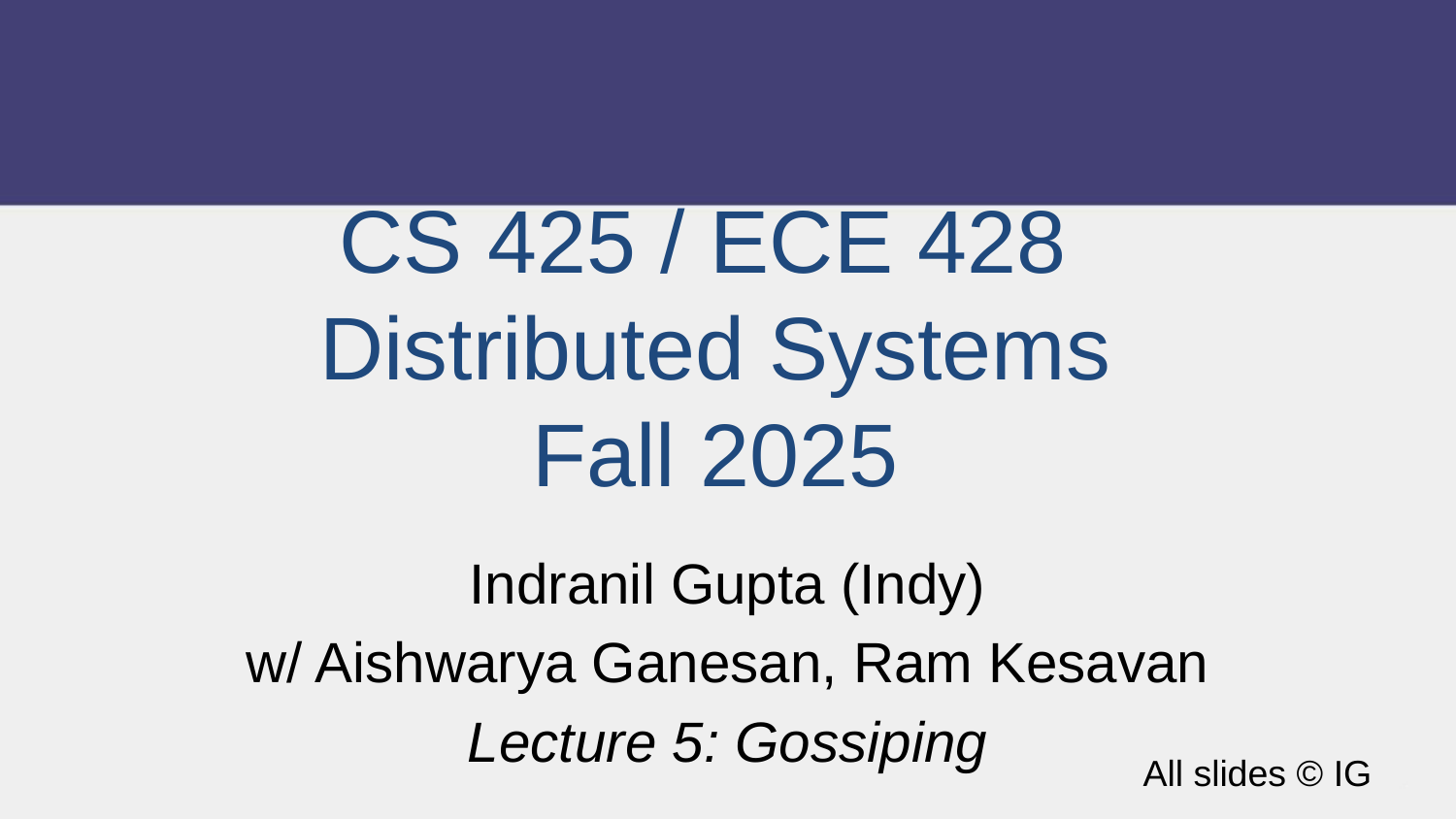

CS 425 / ECE 428
Distributed Systems
Fall 2025
Indranil Gupta (Indy)
w/ Aishwarya Ganesan, Ram Kesavan
Lecture 5: Gossiping
All slides © IG